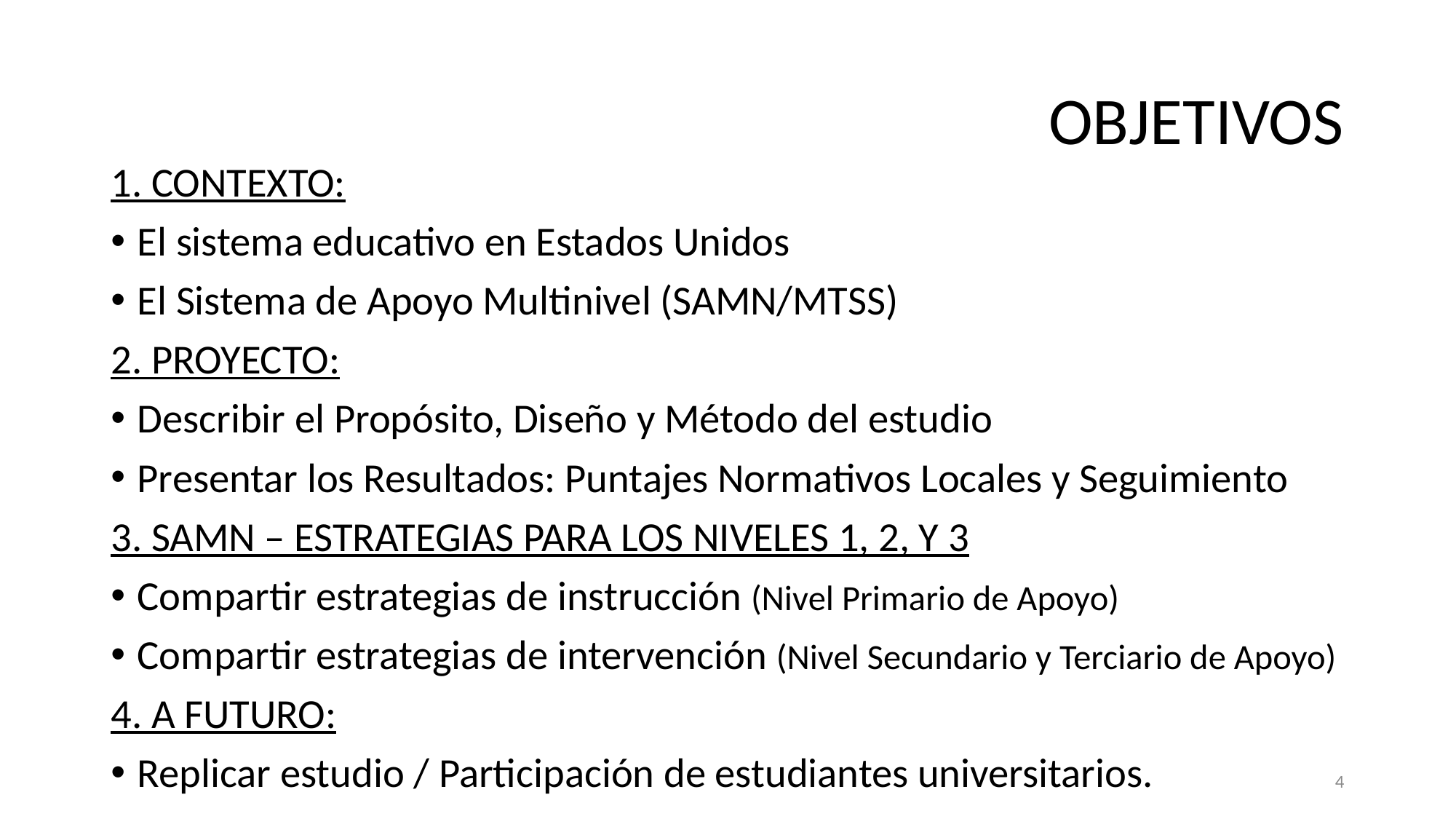

# OBJETIVOS
1. CONTEXTO:
El sistema educativo en Estados Unidos
El Sistema de Apoyo Multinivel (SAMN/MTSS)
2. PROYECTO:
Describir el Propósito, Diseño y Método del estudio
Presentar los Resultados: Puntajes Normativos Locales y Seguimiento
3. SAMN – ESTRATEGIAS PARA LOS NIVELES 1, 2, Y 3
Compartir estrategias de instrucción (Nivel Primario de Apoyo)
Compartir estrategias de intervención (Nivel Secundario y Terciario de Apoyo)
4. A FUTURO:
Replicar estudio / Participación de estudiantes universitarios.
4